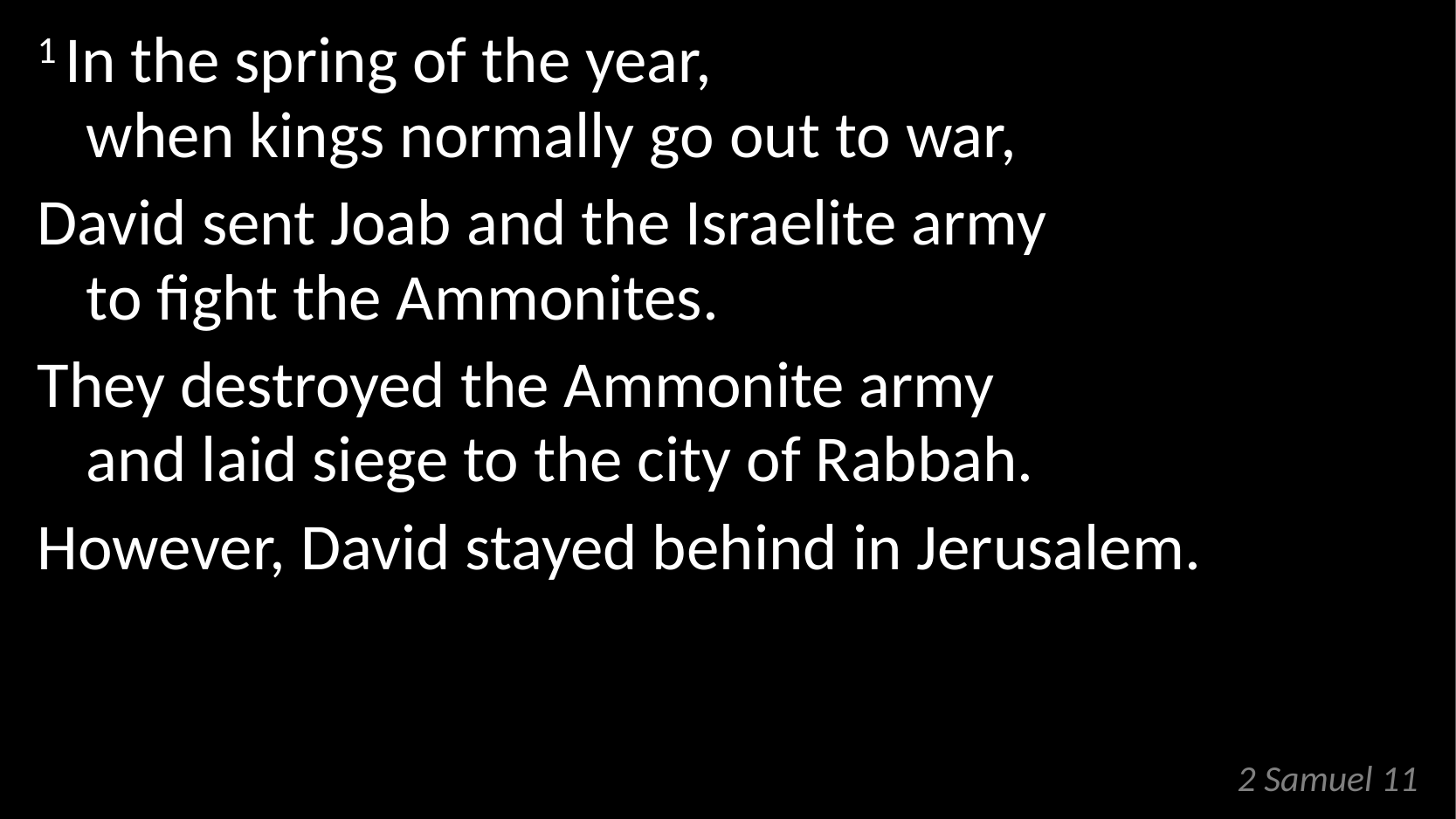

1 In the spring of the year,
when kings normally go out to war,
David sent Joab and the Israelite army
to fight the Ammonites.
They destroyed the Ammonite army
and laid siege to the city of Rabbah.
However, David stayed behind in Jerusalem.
# 2 Samuel 11